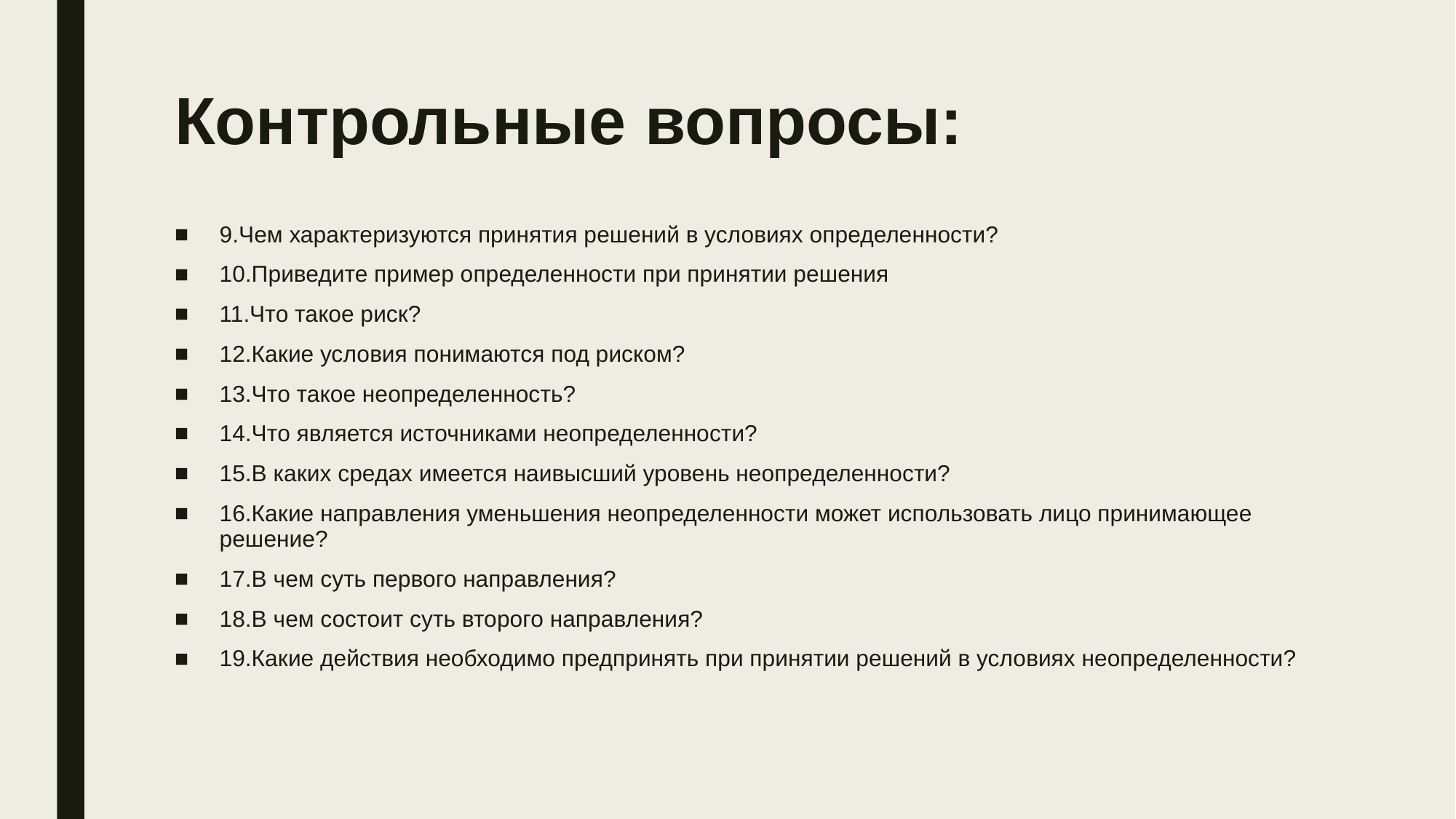

# Контрольные вопросы:
9.Чем характеризуются принятия решений в условиях определенности?
10.Приведите пример определенности при принятии решения
11.Что такое риск?
12.Какие условия понимаются под риском?
13.Что такое неопределенность?
14.Что является источниками неопределенности?
15.В каких средах имеется наивысший уровень неопределенности?
16.Какие направления уменьшения неопределенности может использовать лицо принимающее решение?
17.В чем суть первого направления?
18.В чем состоит суть второго направления?
19.Какие действия необходимо предпринять при принятии решений в условиях неопределенности?